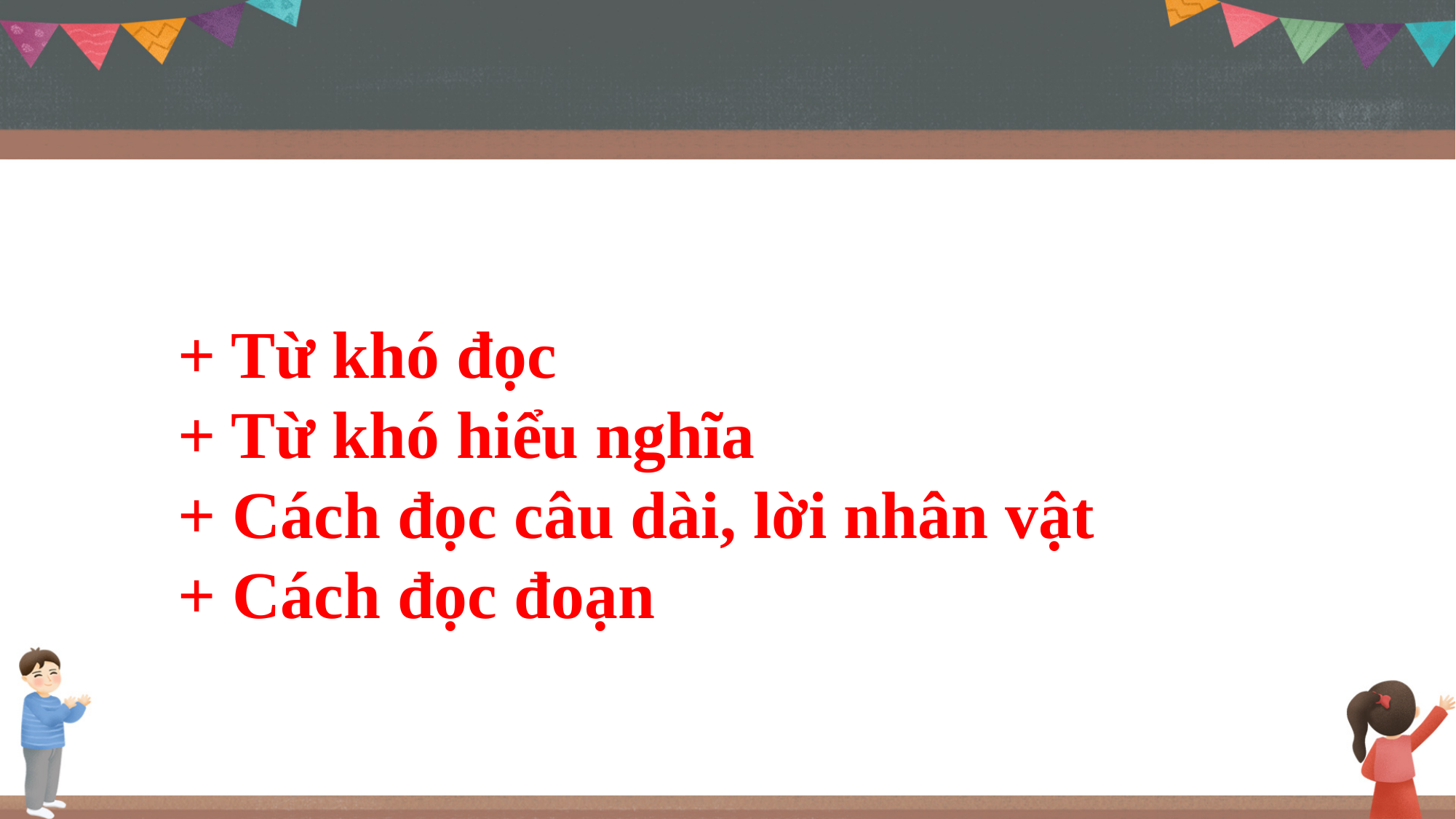

+ Từ khó đọc
+ Từ khó hiểu nghĩa
+ Cách đọc câu dài, lời nhân vật
+ Cách đọc đoạn